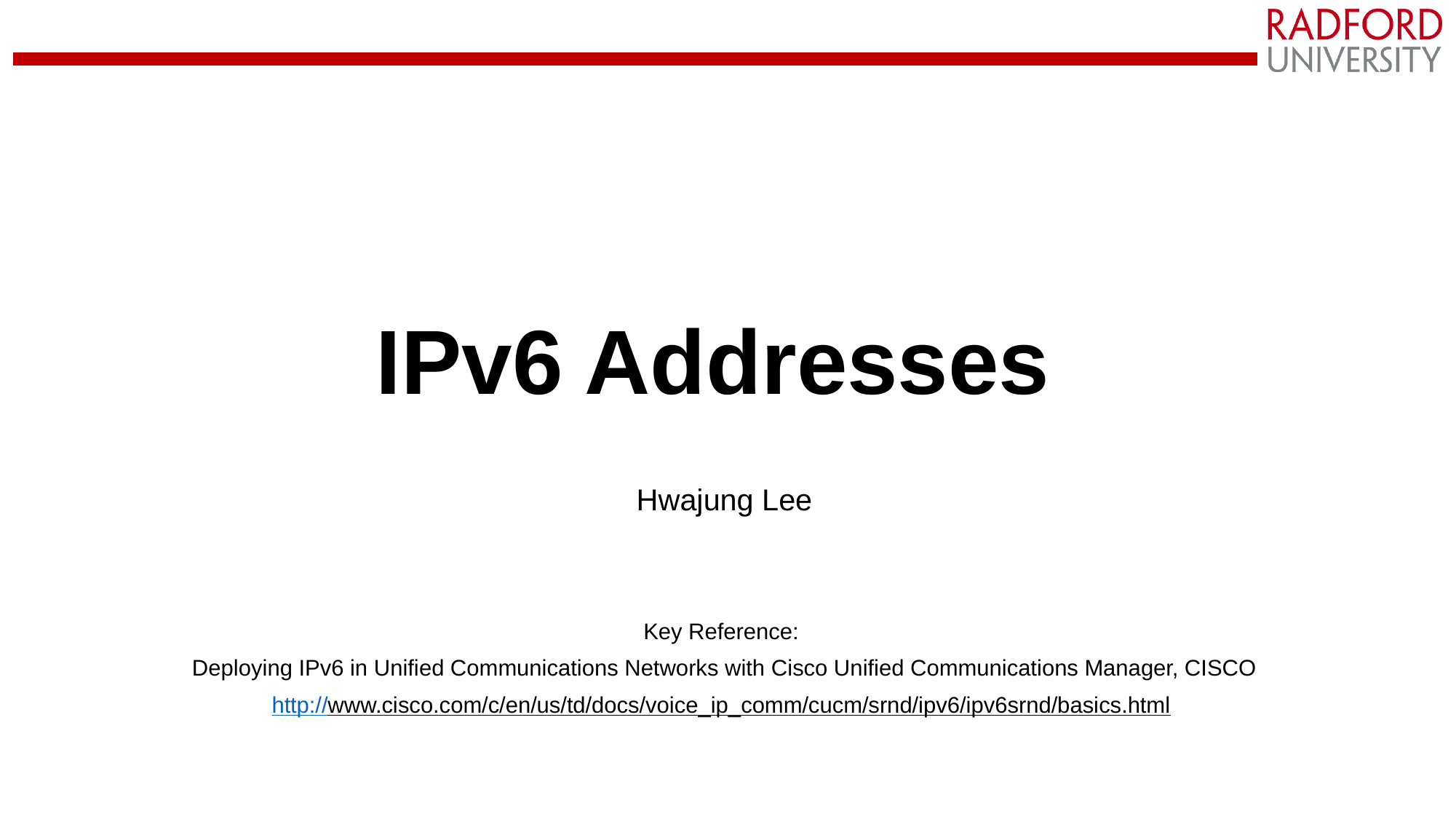

# IPv6 Addresses

Hwajung Lee

Key Reference:
Deploying IPv6 in Unified Communications Networks with Cisco Unified Communications Manager, CISCO
http://www.cisco.com/c/en/us/td/docs/voice_ip_comm/cucm/srnd/ipv6/ipv6srnd/basics.html